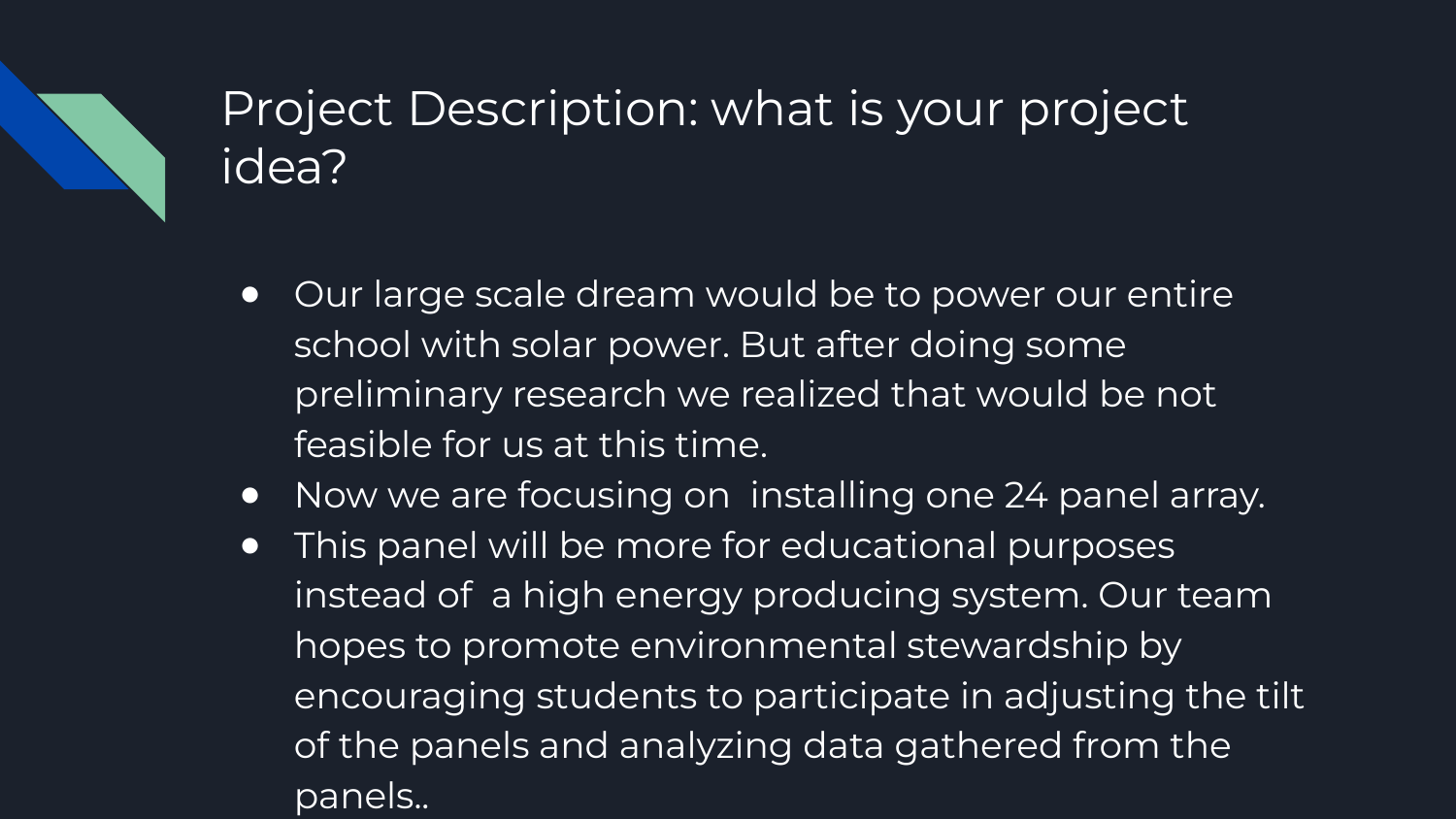

# Project Description: what is your project idea?
Our large scale dream would be to power our entire school with solar power. But after doing some preliminary research we realized that would be not feasible for us at this time.
Now we are focusing on  installing one 24 panel array.
This panel will be more for educational purposes instead of  a high energy producing system. Our team hopes to promote environmental stewardship by encouraging students to participate in adjusting the tilt of the panels and analyzing data gathered from the panels..